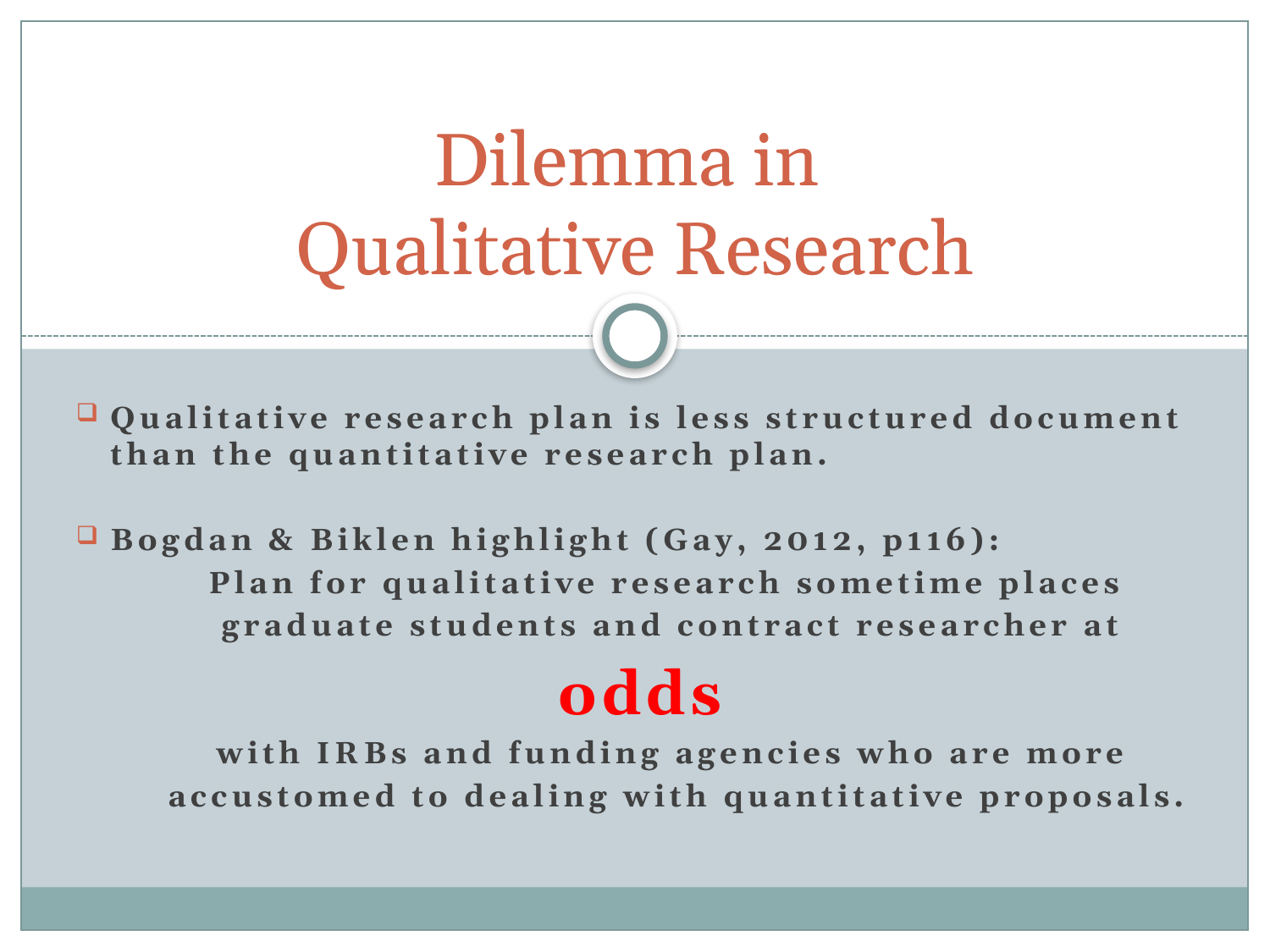

# Dilemma in Qualitative Research
Qualitative research plan is less structured document than the quantitative research plan.

Bogdan & Biklen highlight (Gay, 2012, p116):
     Plan for qualitative research sometime places
     graduate students and contract researcher at
odds
     with IRBs and funding agencies who are more
      accustomed to dealing with quantitative proposals.